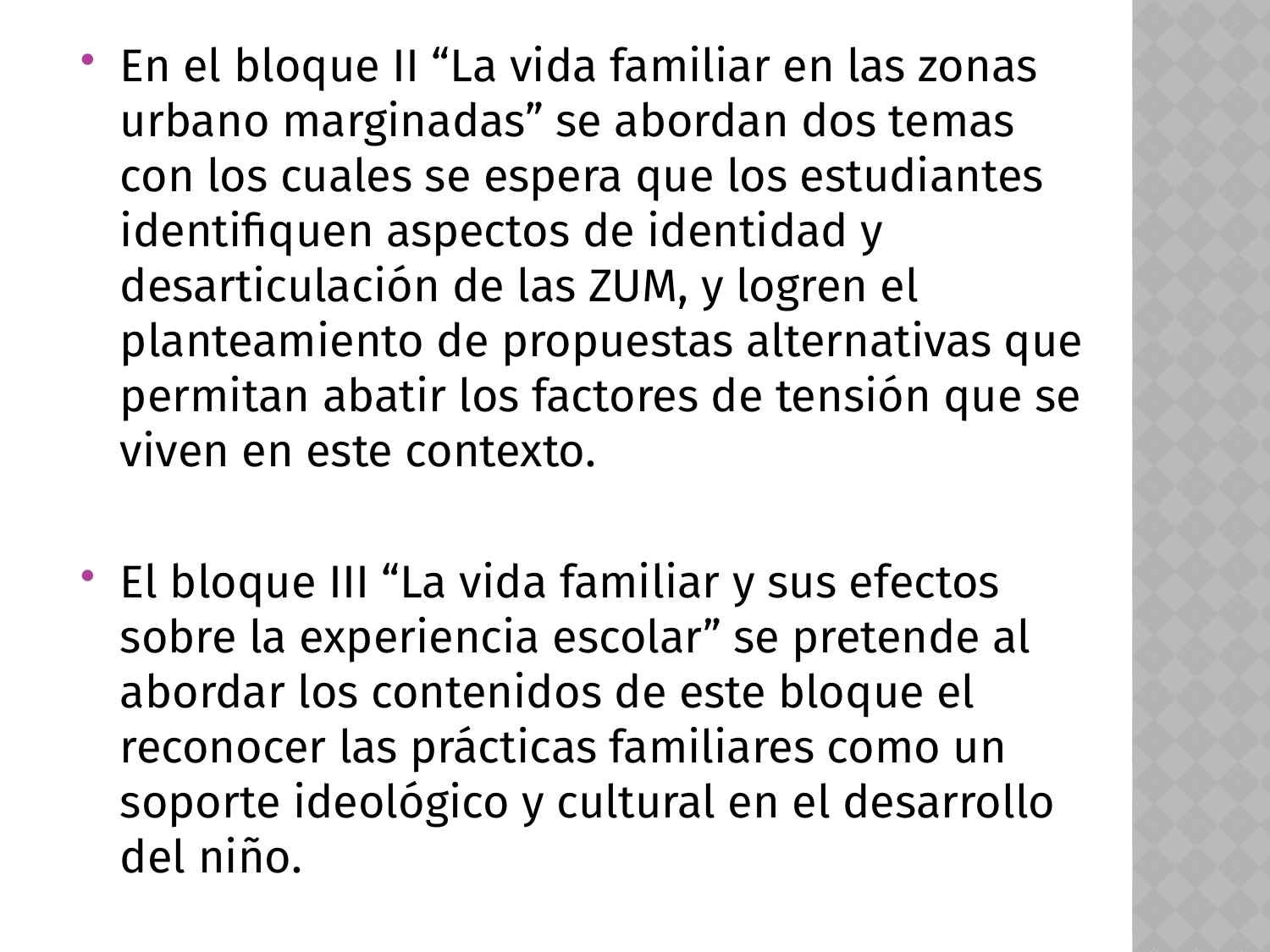

En el bloque II “La vida familiar en las zonas urbano marginadas” se abordan dos temas con los cuales se espera que los estudiantes identifiquen aspectos de identidad y desarticulación de las ZUM, y logren el planteamiento de propuestas alternativas que permitan abatir los factores de tensión que se viven en este contexto.

El bloque III “La vida familiar y sus efectos sobre la experiencia escolar” se pretende al abordar los contenidos de este bloque el reconocer las prácticas familiares como un soporte ideológico y cultural en el desarrollo del niño.